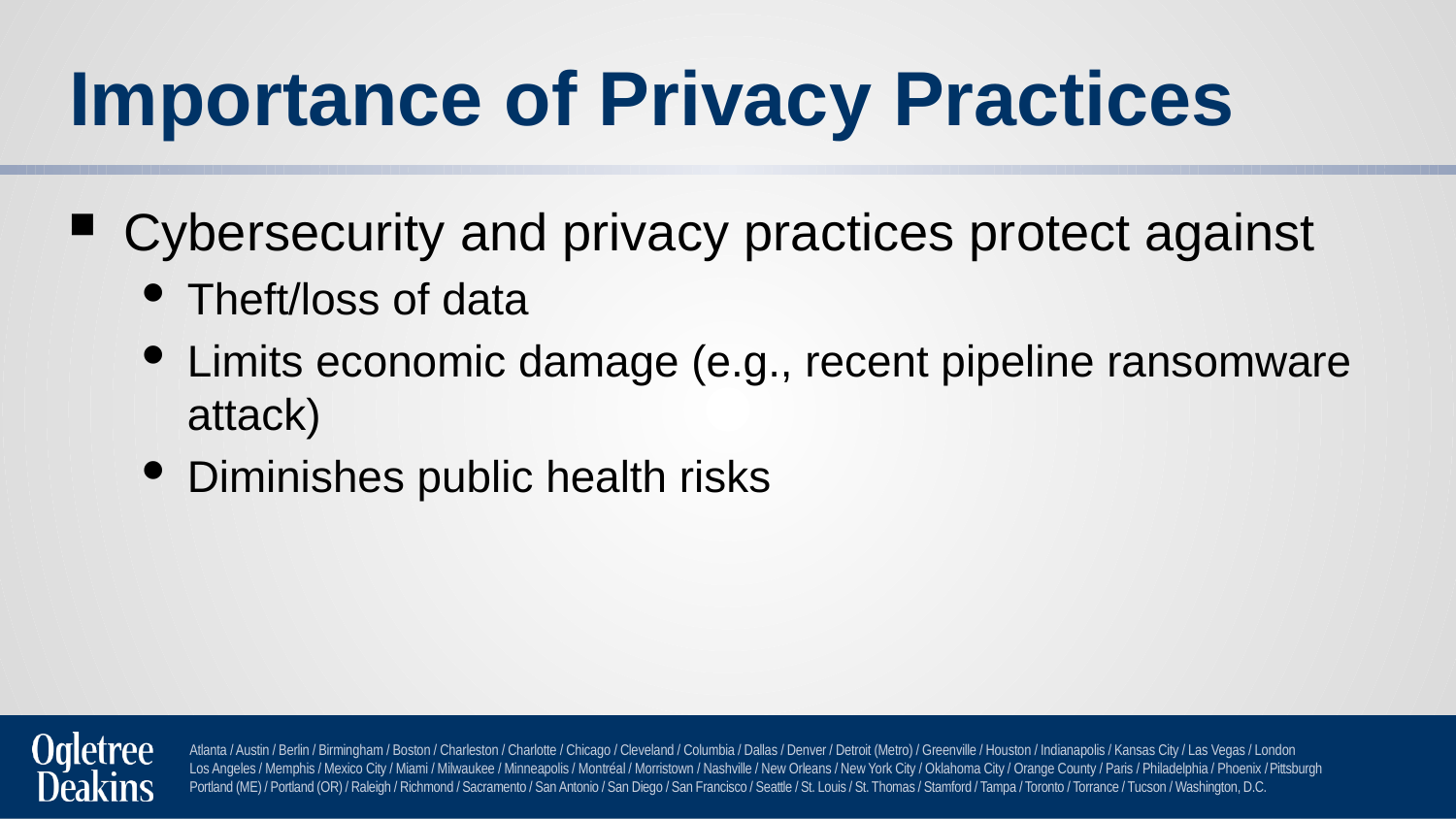

# Importance of Privacy Practices
Cybersecurity and privacy practices protect against
Theft/loss of data
Limits economic damage (e.g., recent pipeline ransomware attack)
Diminishes public health risks